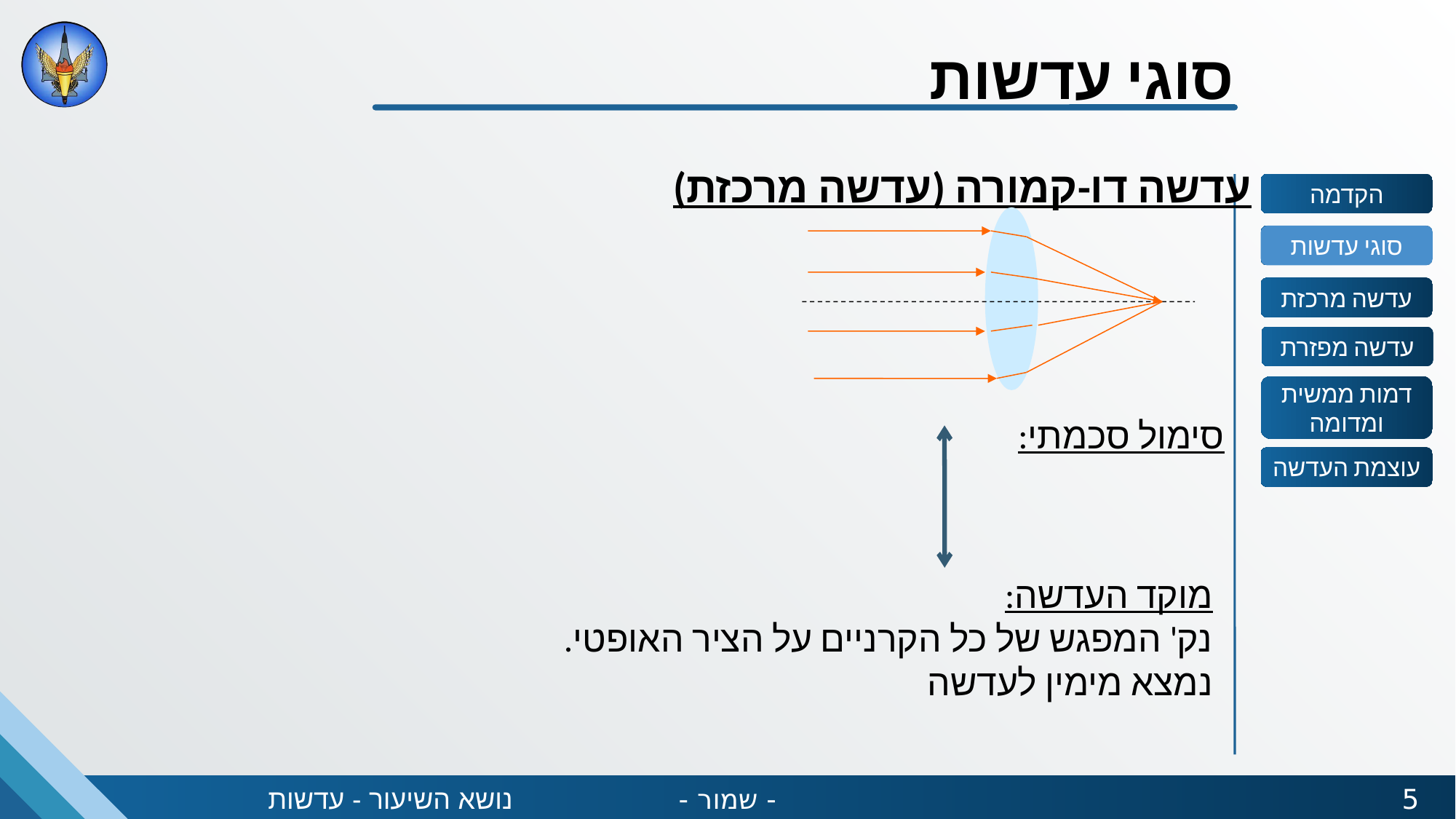

סוגי עדשות
עדשה דו-קמורה (עדשה מרכזת)

הקדמה

סוגי עדשות
עדשה מרכזת
עדשה מפזרת
דמות ממשית ומדומה
סימול סכמתי:
עוצמת העדשה
מוקד העדשה:
נק' המפגש של כל הקרניים על הציר האופטי.
נמצא מימין לעדשה